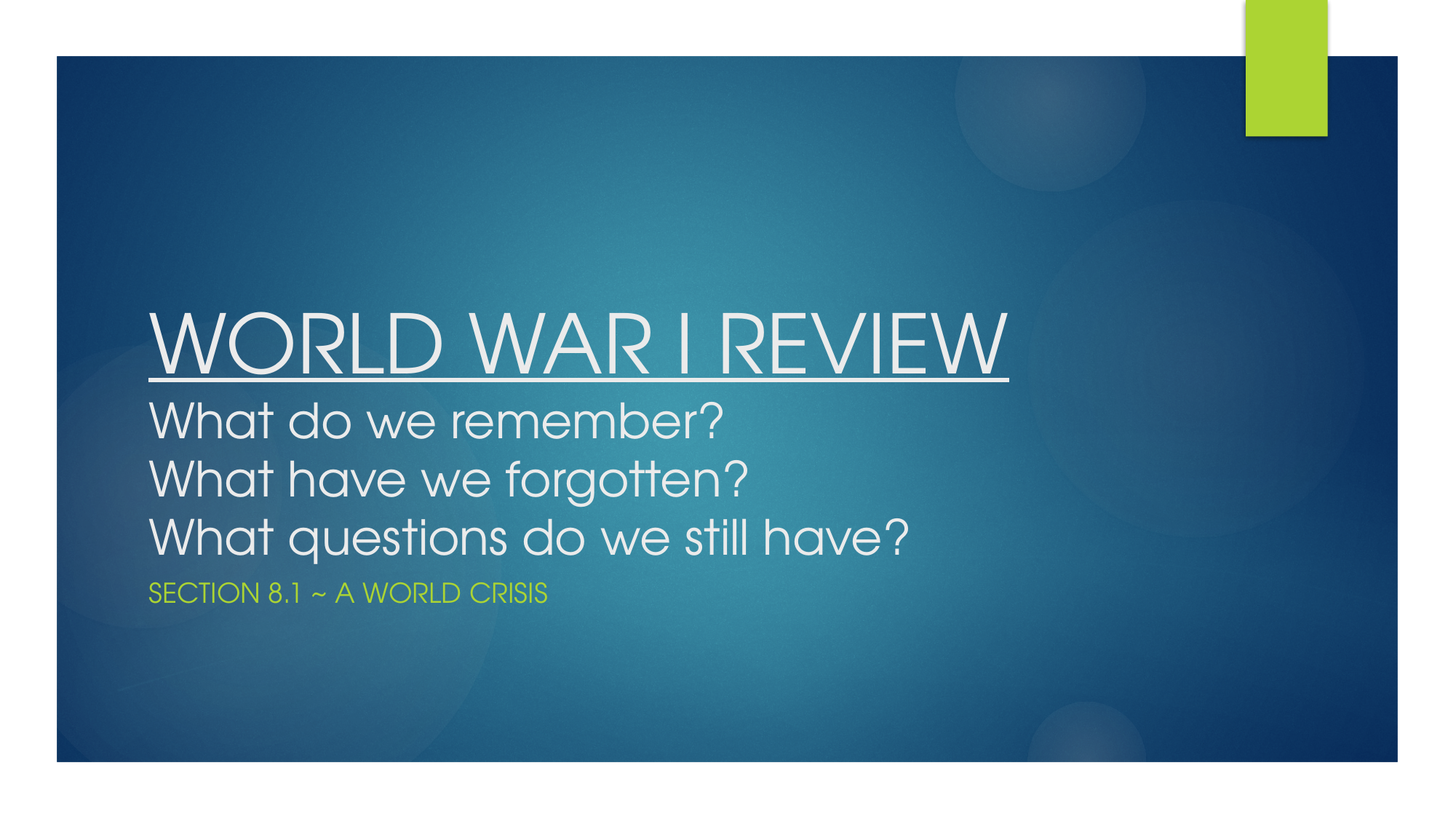

# WORLD WAR I REVIEW What do we remember? What have we forgotten? What questions do we still have?
Section 8.1 ~ A World Crisis